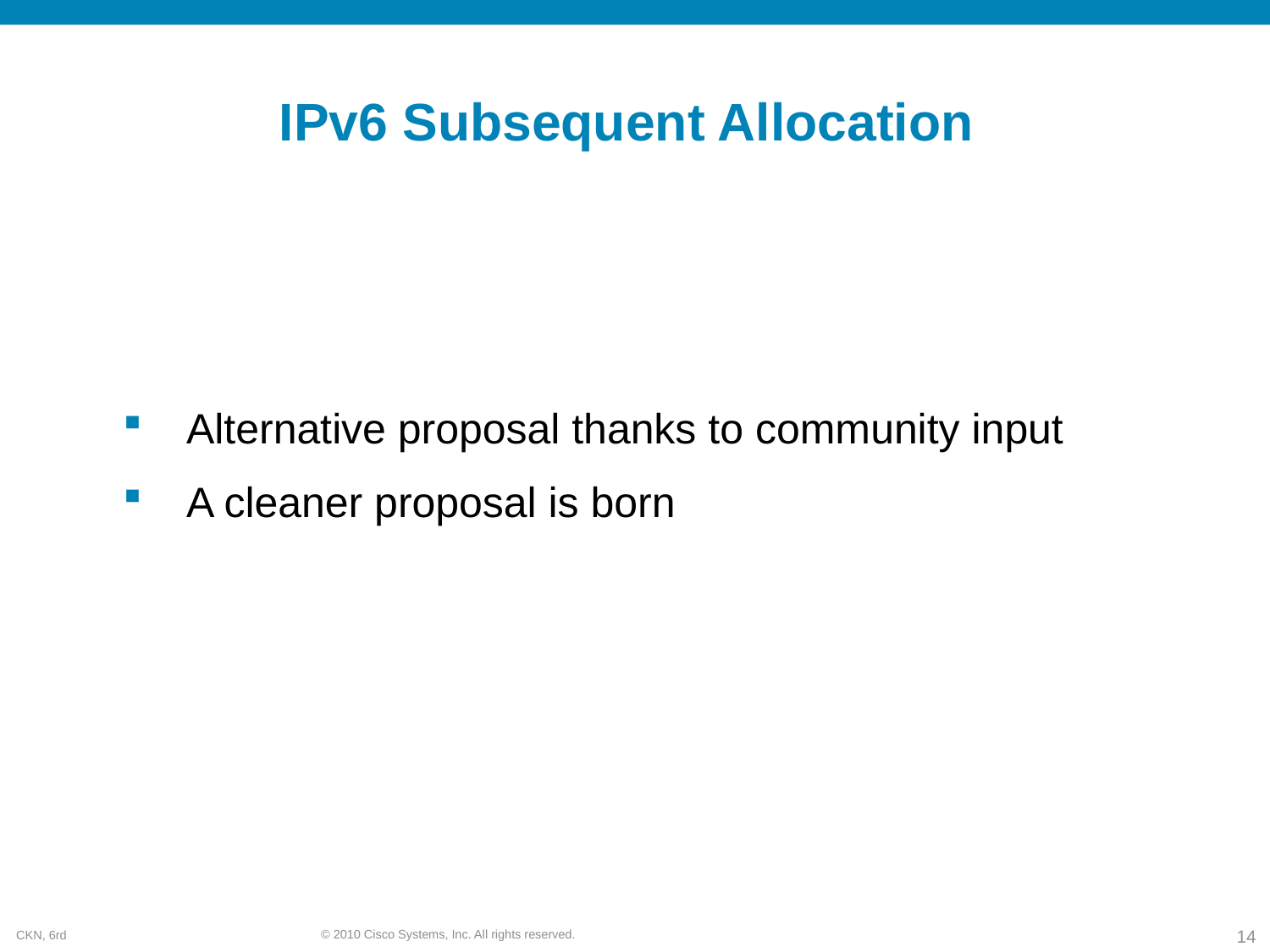

# IPv6 Subsequent Allocation
Alternative proposal thanks to community input
A cleaner proposal is born